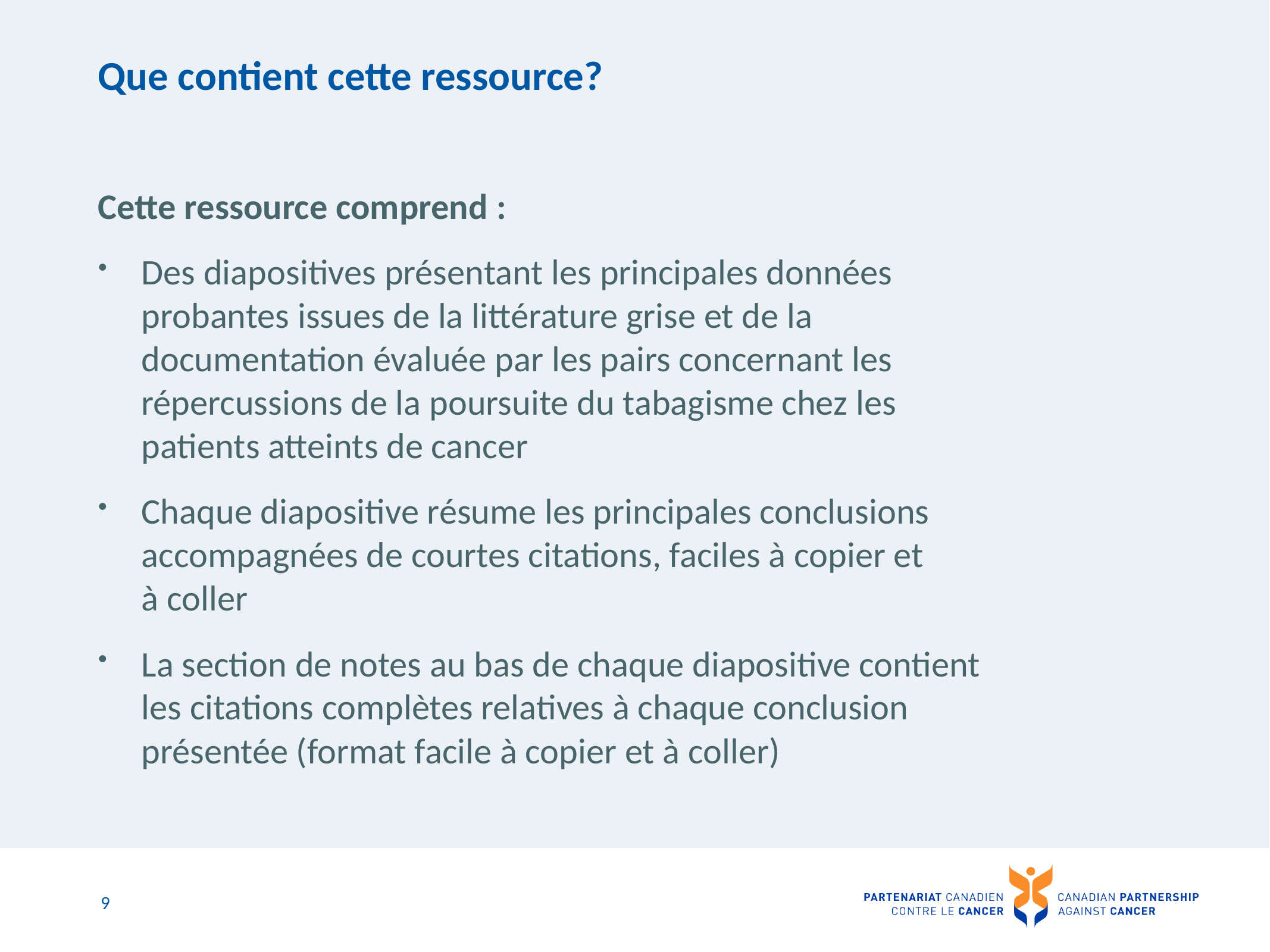

# Que contient cette ressource?
Cette ressource comprend :
Des diapositives présentant les principales données probantes issues de la littérature grise et de la documentation évaluée par les pairs concernant les répercussions de la poursuite du tabagisme chez les patients atteints de cancer
Chaque diapositive résume les principales conclusions accompagnées de courtes citations, faciles à copier et
à coller
La section de notes au bas de chaque diapositive contient les citations complètes relatives à chaque conclusion présentée (format facile à copier et à coller)
9